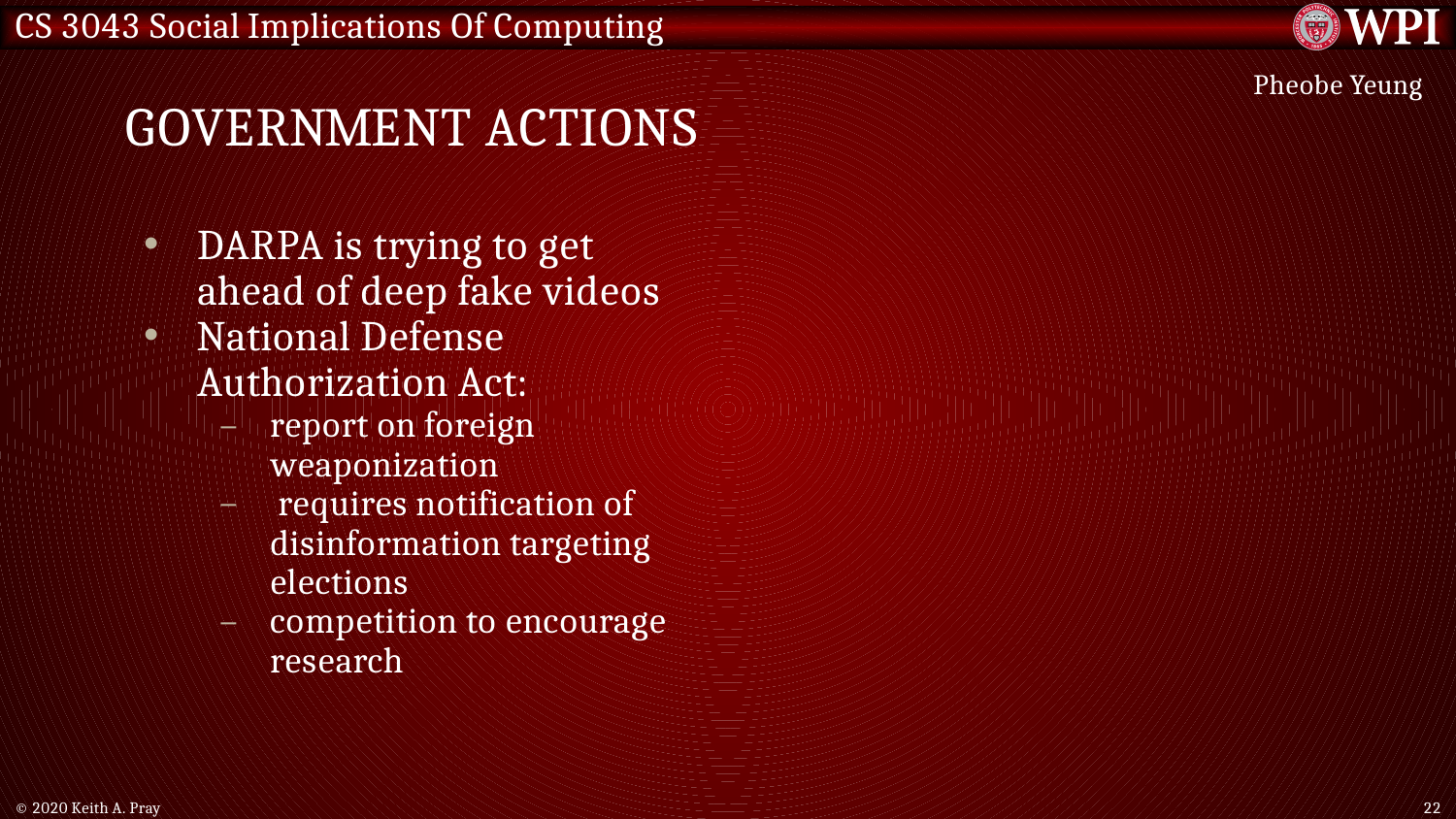

# GOVERNMENT ACTIONS
Pheobe Yeung
DARPA is trying to get ahead of deep fake videos
National Defense Authorization Act:
report on foreign weaponization
 requires notification of disinformation targeting elections
competition to encourage research

© 2020 Keith A. Pray
22